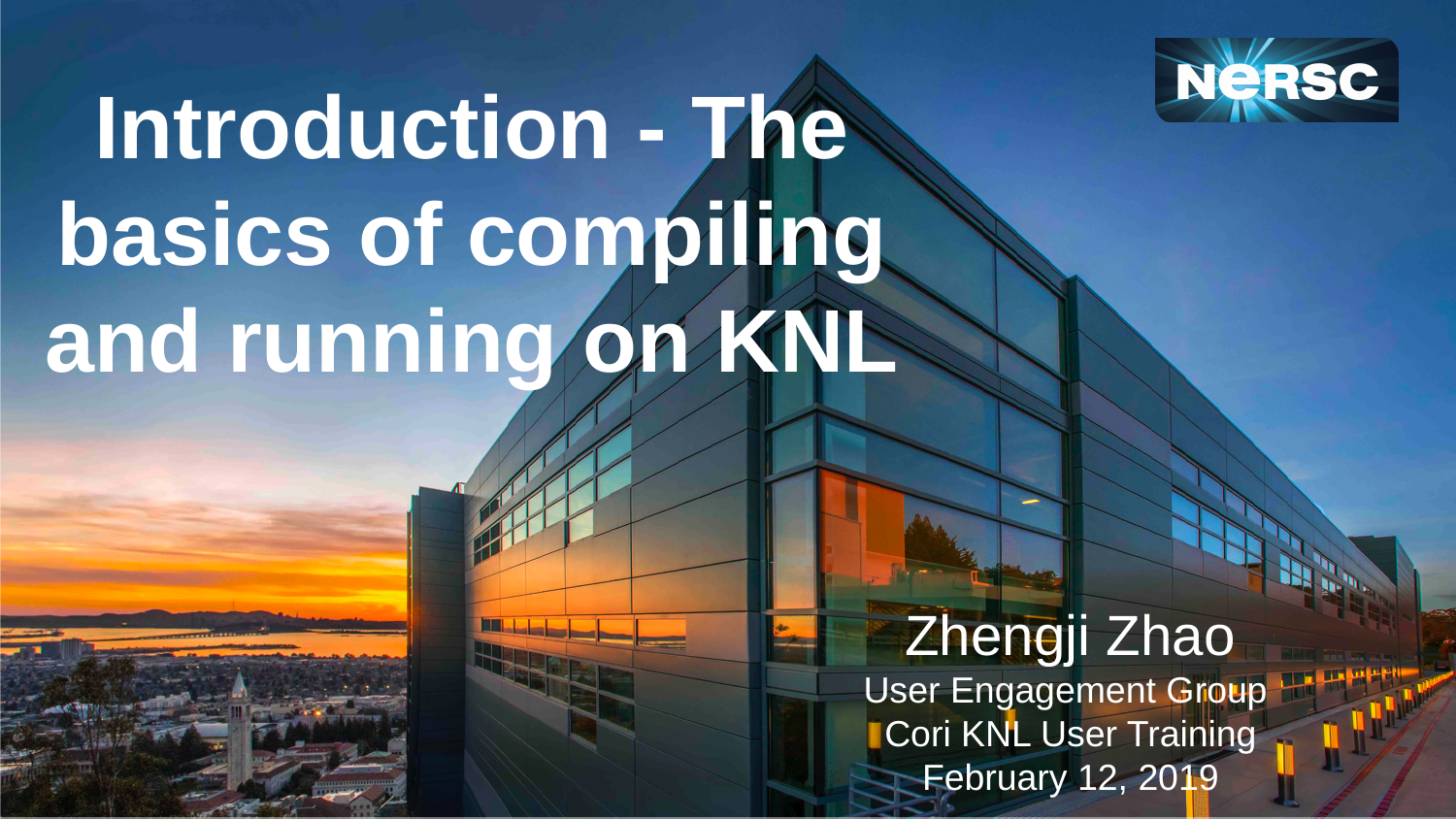

# Introduction - The basics of compiling and running on KNL
Zhengji Zhao
User Engagement Group
Cori KNL User Training
February 12, 2019